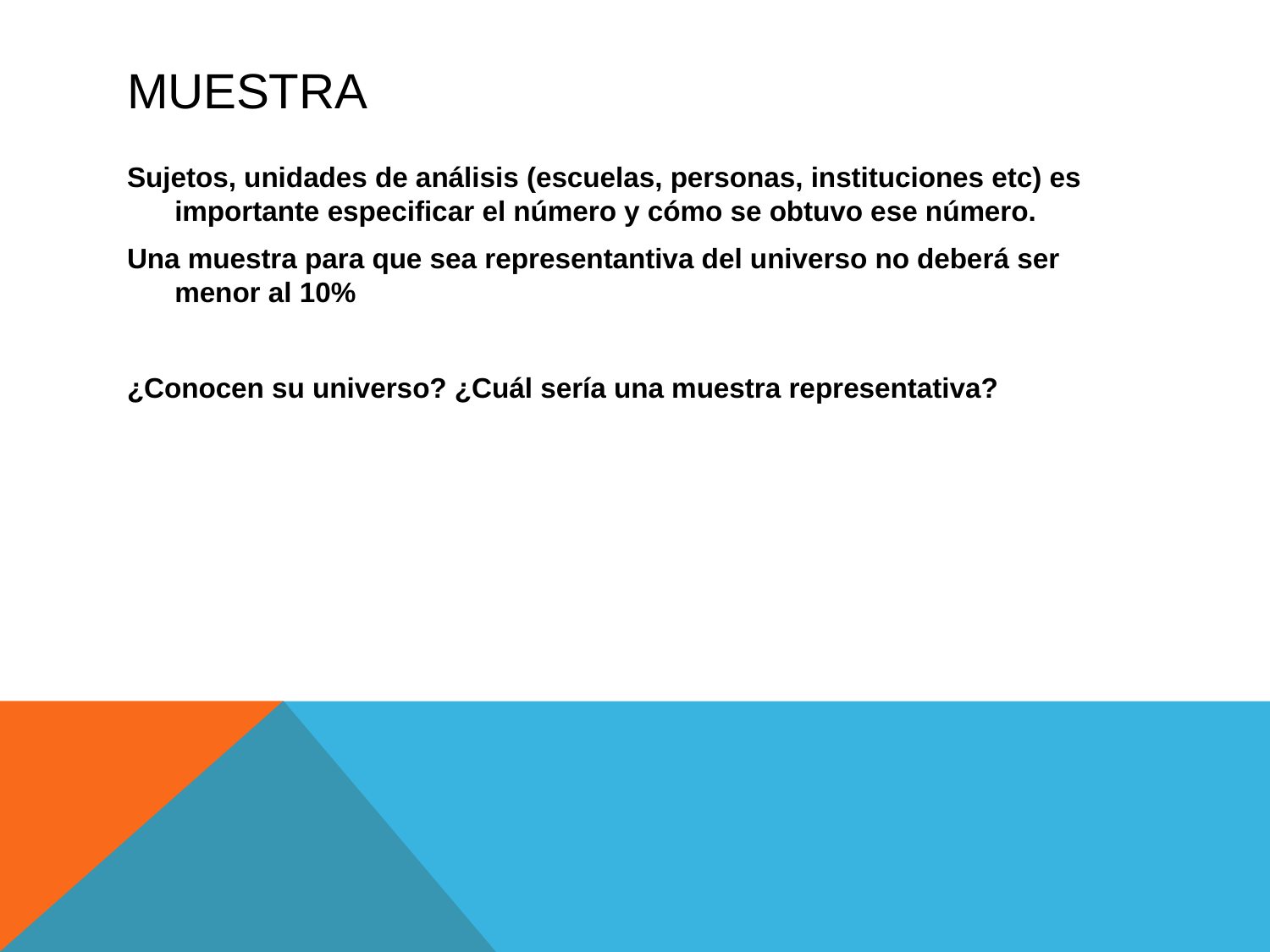

# Muestra
Sujetos, unidades de análisis (escuelas, personas, instituciones etc) es importante especificar el número y cómo se obtuvo ese número.
Una muestra para que sea representantiva del universo no deberá ser menor al 10%

¿Conocen su universo? ¿Cuál sería una muestra representativa?